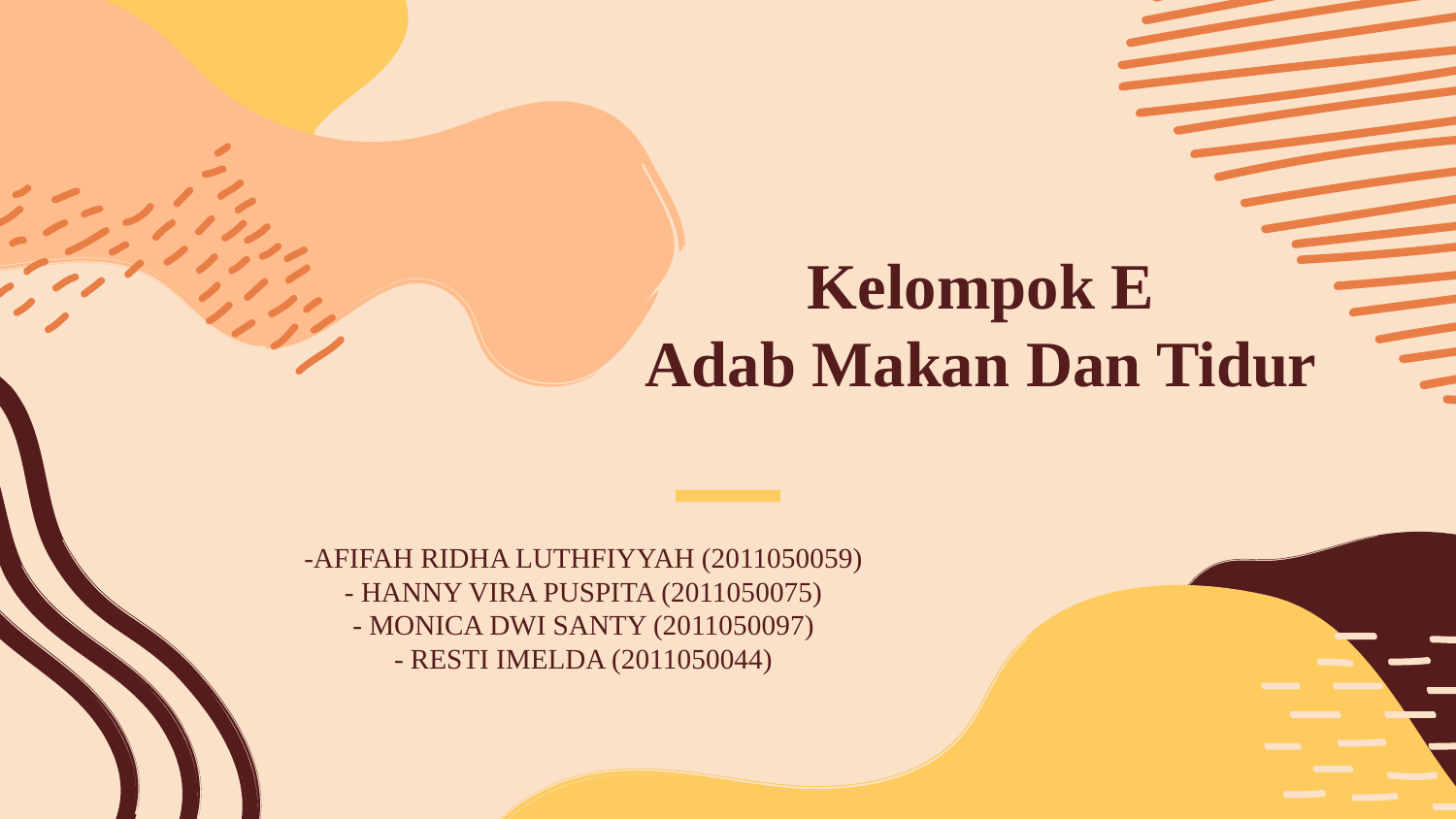

# Kelompok E Adab Makan Dan Tidur

-AFIFAH RIDHA LUTHFIYYAH (2011050059)
- HANNY VIRA PUSPITA (2011050075)
- MONICA DWI SANTY (2011050097)
- RESTI IMELDA (2011050044)